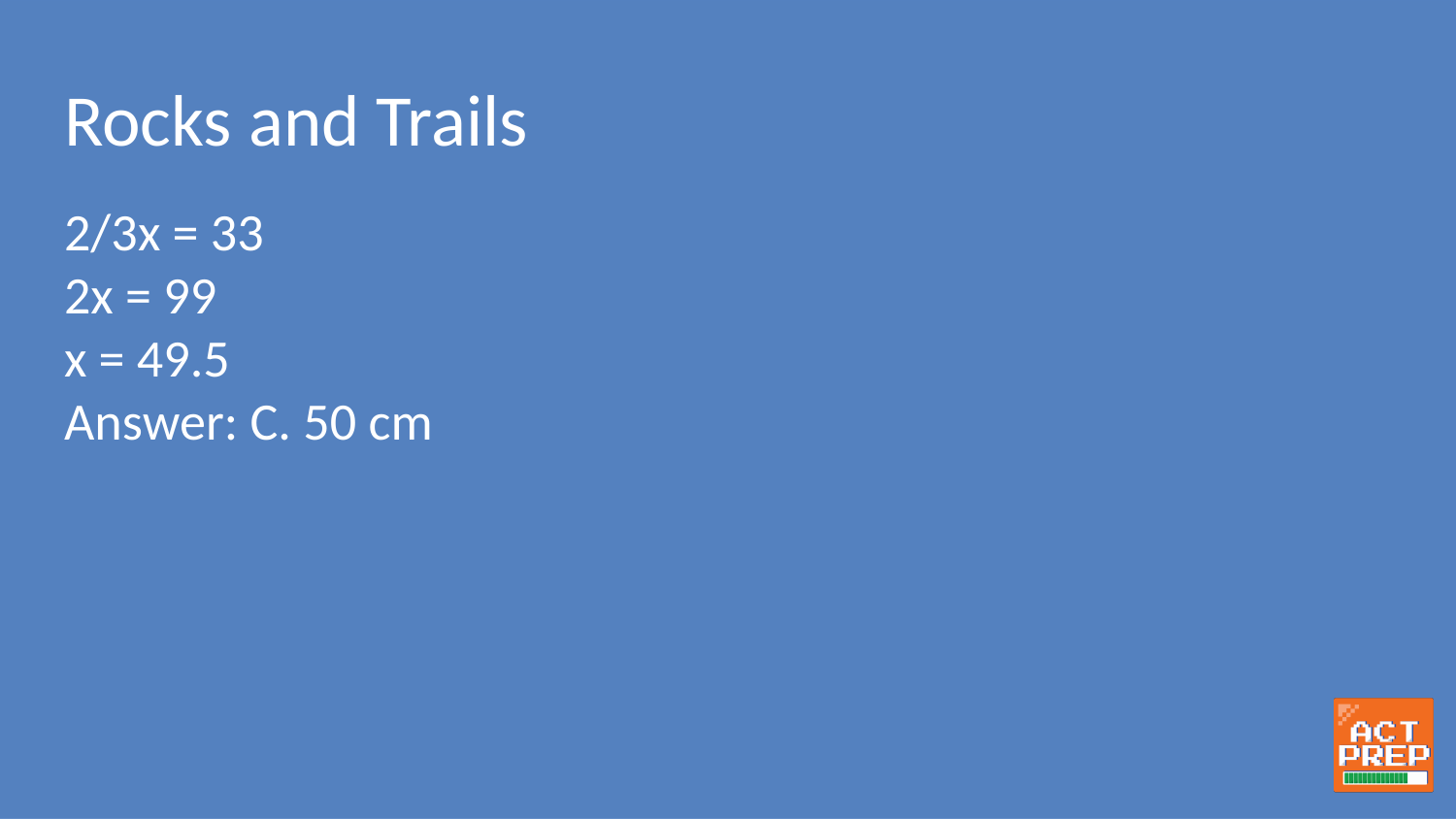

# Rocks and Trails
2/3x = 33
2x = 99
x = 49.5
Answer: C. 50 cm